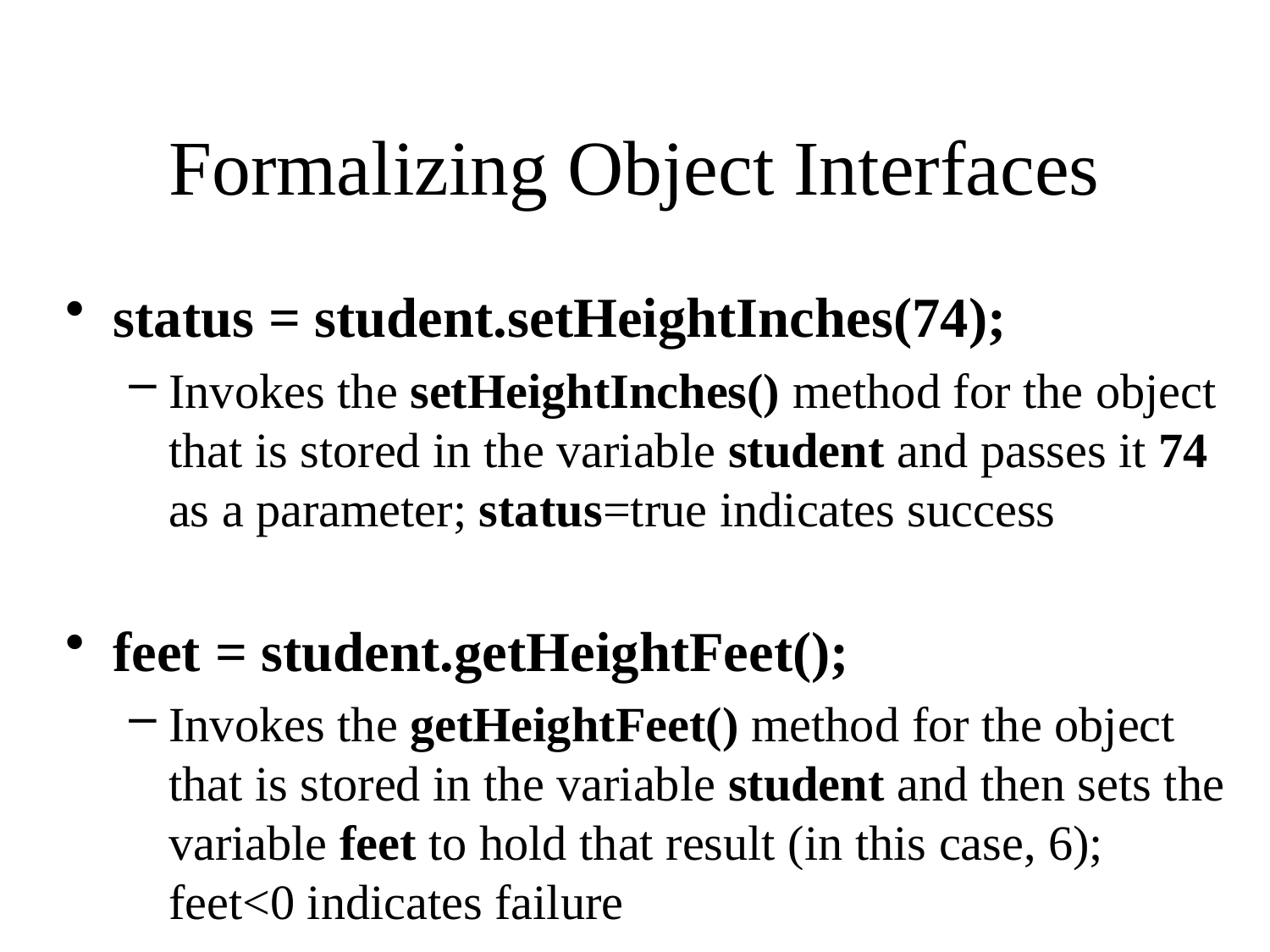

# Formalizing Object Interfaces
status = student.setHeightInches(74);
Invokes the setHeightInches() method for the object that is stored in the variable student and passes it 74 as a parameter; status=true indicates success

feet = student.getHeightFeet();
Invokes the getHeightFeet() method for the object that is stored in the variable student and then sets the variable feet to hold that result (in this case, 6); feet<0 indicates failure